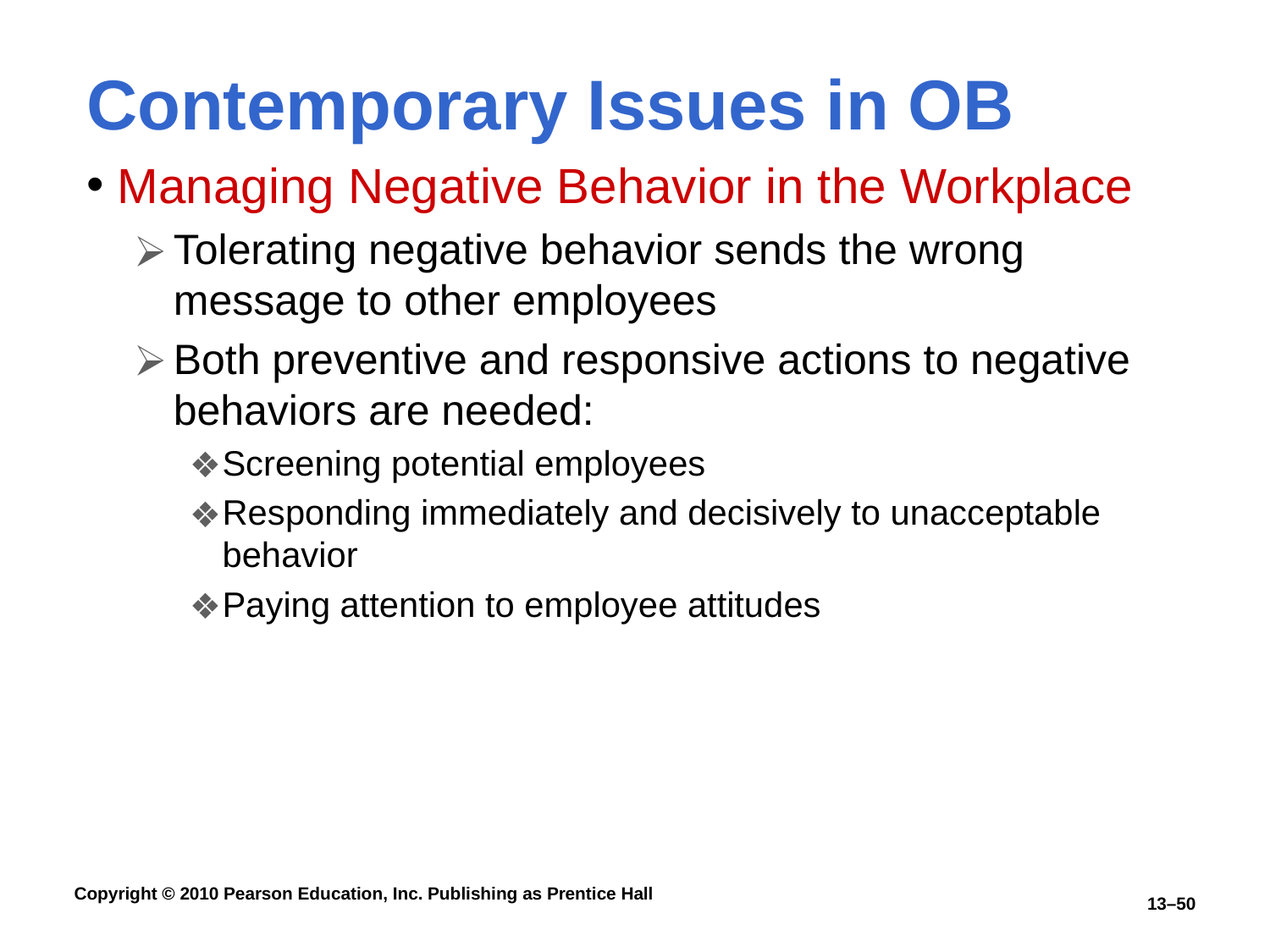

# Contemporary Issues in OB
Managing Negative Behavior in the Workplace
Tolerating negative behavior sends the wrong message to other employees
Both preventive and responsive actions to negative behaviors are needed:
Screening potential employees
Responding immediately and decisively to unacceptable behavior
Paying attention to employee attitudes
13–50
Copyright © 2010 Pearson Education, Inc. Publishing as Prentice Hall